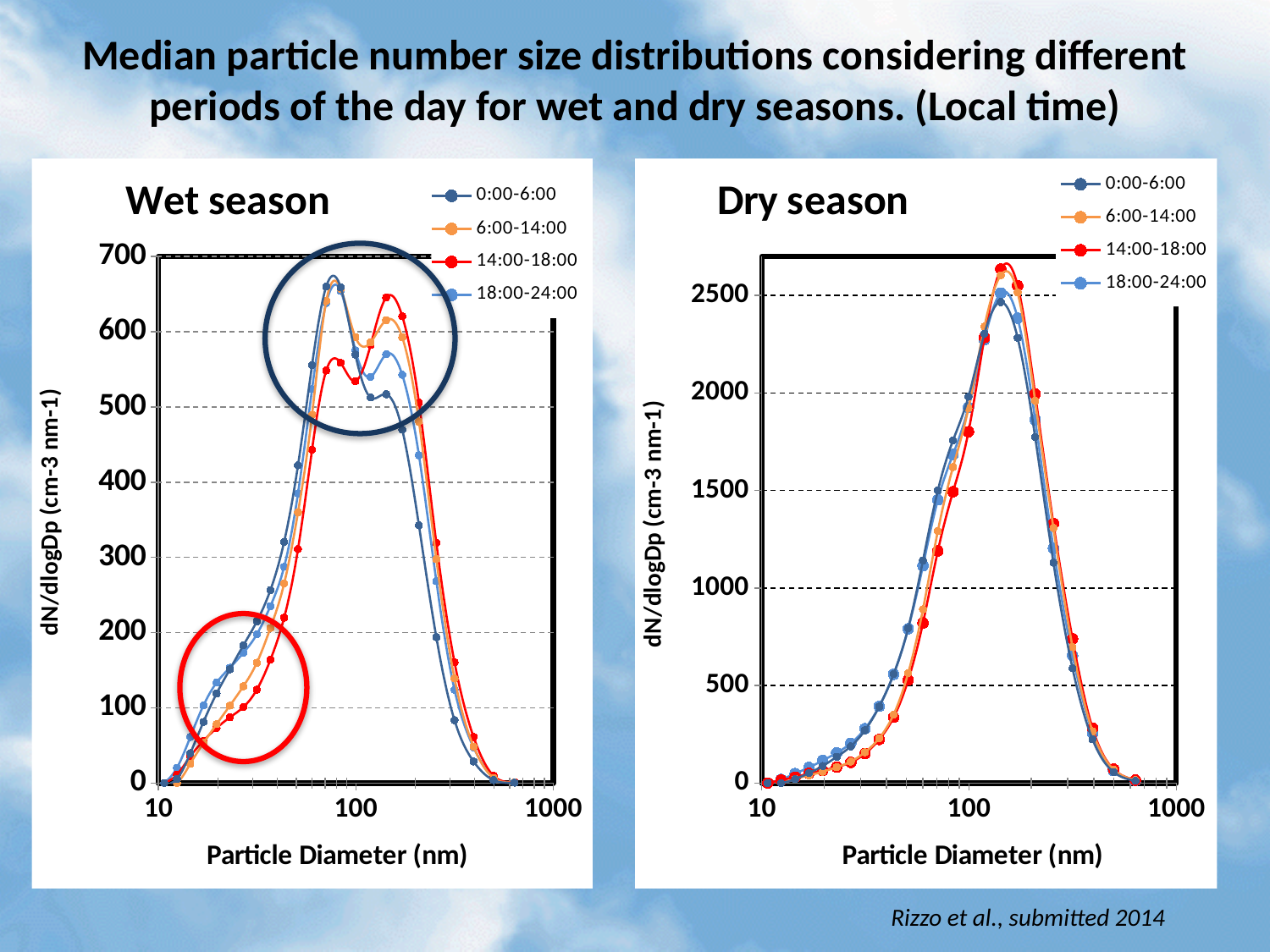

Median particle number size distributions considering different periods of the day for wet and dry seasons. (Local time)

### Chart: Wet season

| Category |  |  |  |  |
|---|---|---|---|---|

### Chart: Dry season

| Category |  |  |  |  |
|---|---|---|---|---|

Rizzo et al., submitted 2014